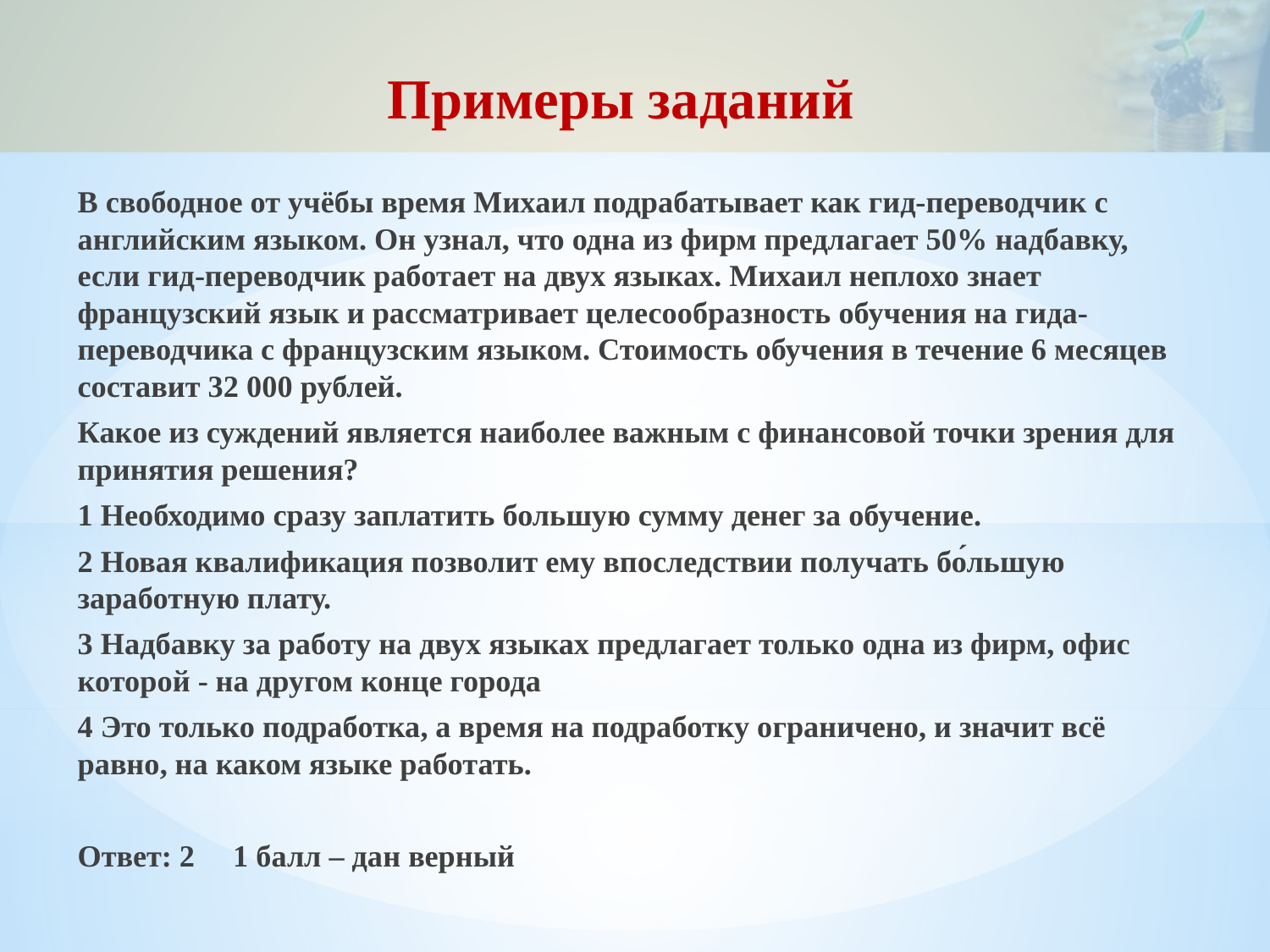

Примеры заданий
В свободное от учёбы время Михаил подрабатывает как гид-переводчик с английским языком. Он узнал, что одна из фирм предлагает 50% надбавку, если гид-переводчик работает на двух языках. Михаил неплохо знает французский язык и рассматривает целесообразность обучения на гида-переводчика с французским языком. Стоимость обучения в течение 6 месяцев составит 32 000 рублей.
Какое из суждений является наиболее важным с финансовой точки зрения для принятия решения?
1 Необходимо сразу заплатить большую сумму денег за обучение.
2 Новая квалификация позволит ему впоследствии получать бо́льшую заработную плату.
3 Надбавку за работу на двух языках предлагает только одна из фирм, офис которой - на другом конце города
4 Это только подработка, а время на подработку ограничено, и значит всё равно, на каком языке работать.

Ответ: 2     1 балл – дан верный